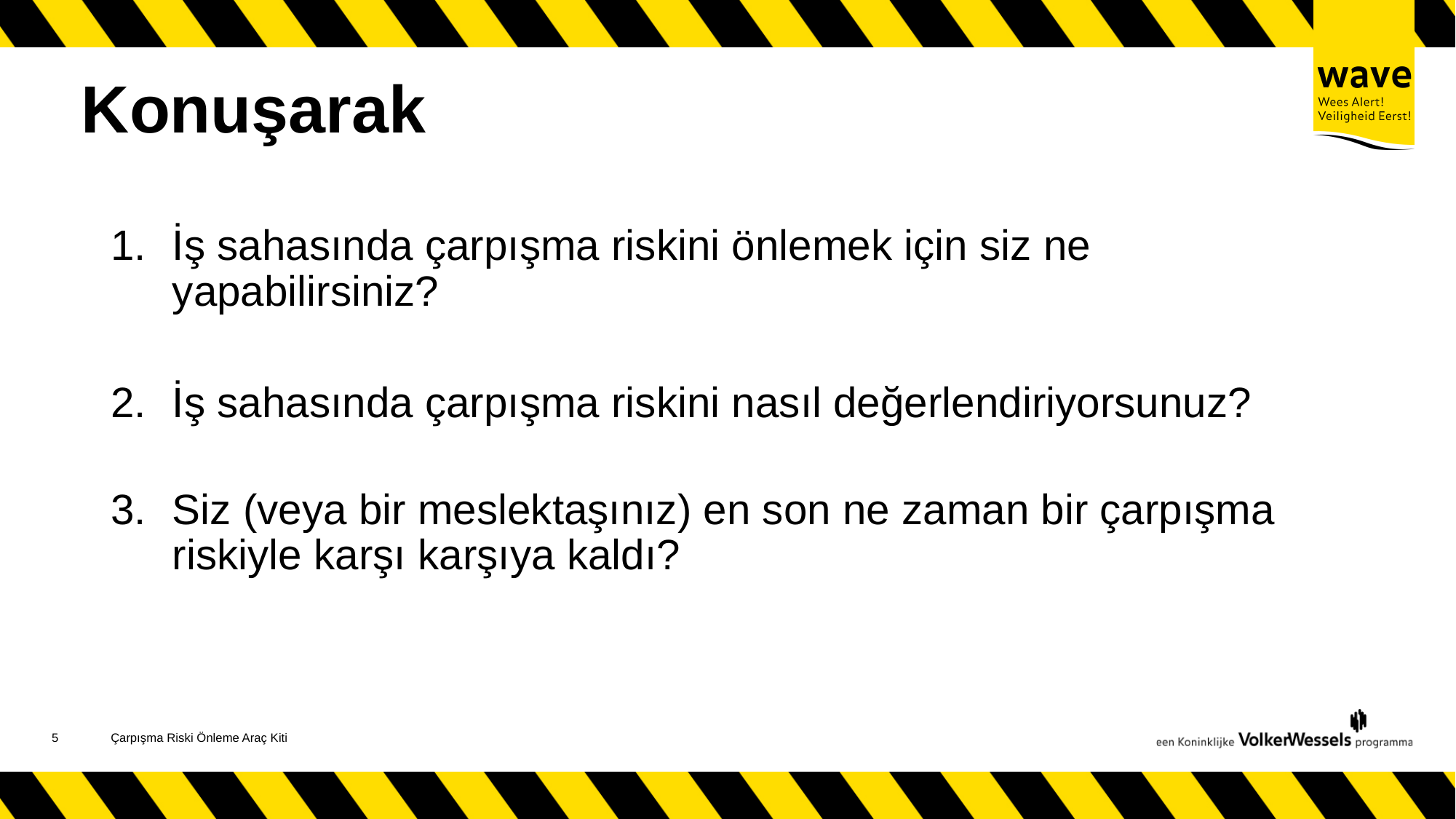

# Konuşarak
İş sahasında çarpışma riskini önlemek için siz ne yapabilirsiniz?
İş sahasında çarpışma riskini nasıl değerlendiriyorsunuz?
Siz (veya bir meslektaşınız) en son ne zaman bir çarpışma riskiyle karşı karşıya kaldı?

5
Çarpışma Riski Önleme Araç Kiti